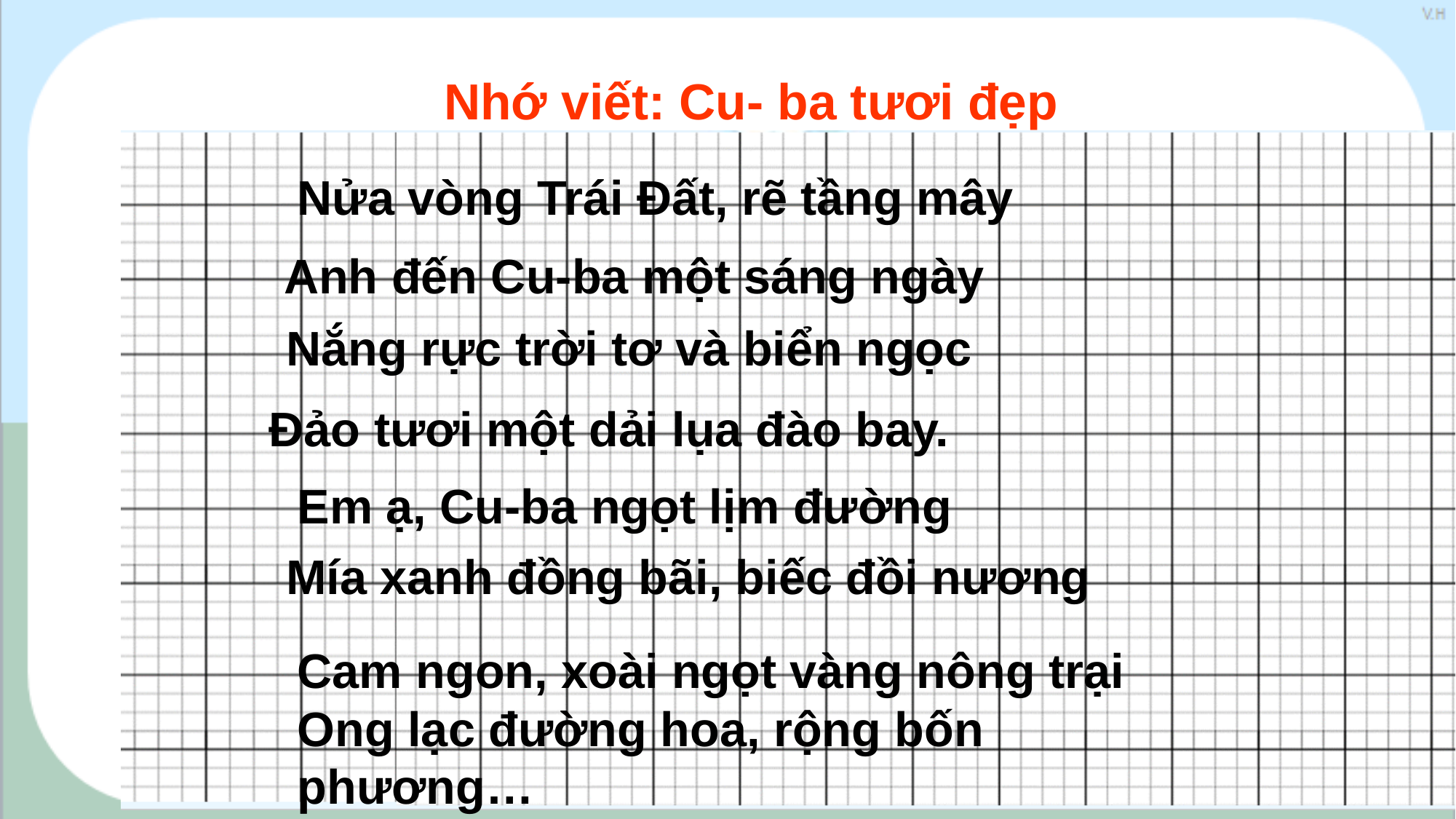

Nhớ viết: Cu- ba tươi đẹp
Nửa vòng Trái Đất, rẽ tầng mây
Anh đến Cu-ba một sáng ngày
Nắng rực trời tơ và biển ngọc
Đảo tươi một dải lụa đào bay.
Em ạ, Cu-ba ngọt lịm đường
Mía xanh đồng bãi, biếc đồi nương
Cam ngon, xoài ngọt vàng nông trại
Ong lạc đường hoa, rộng bốn phương…